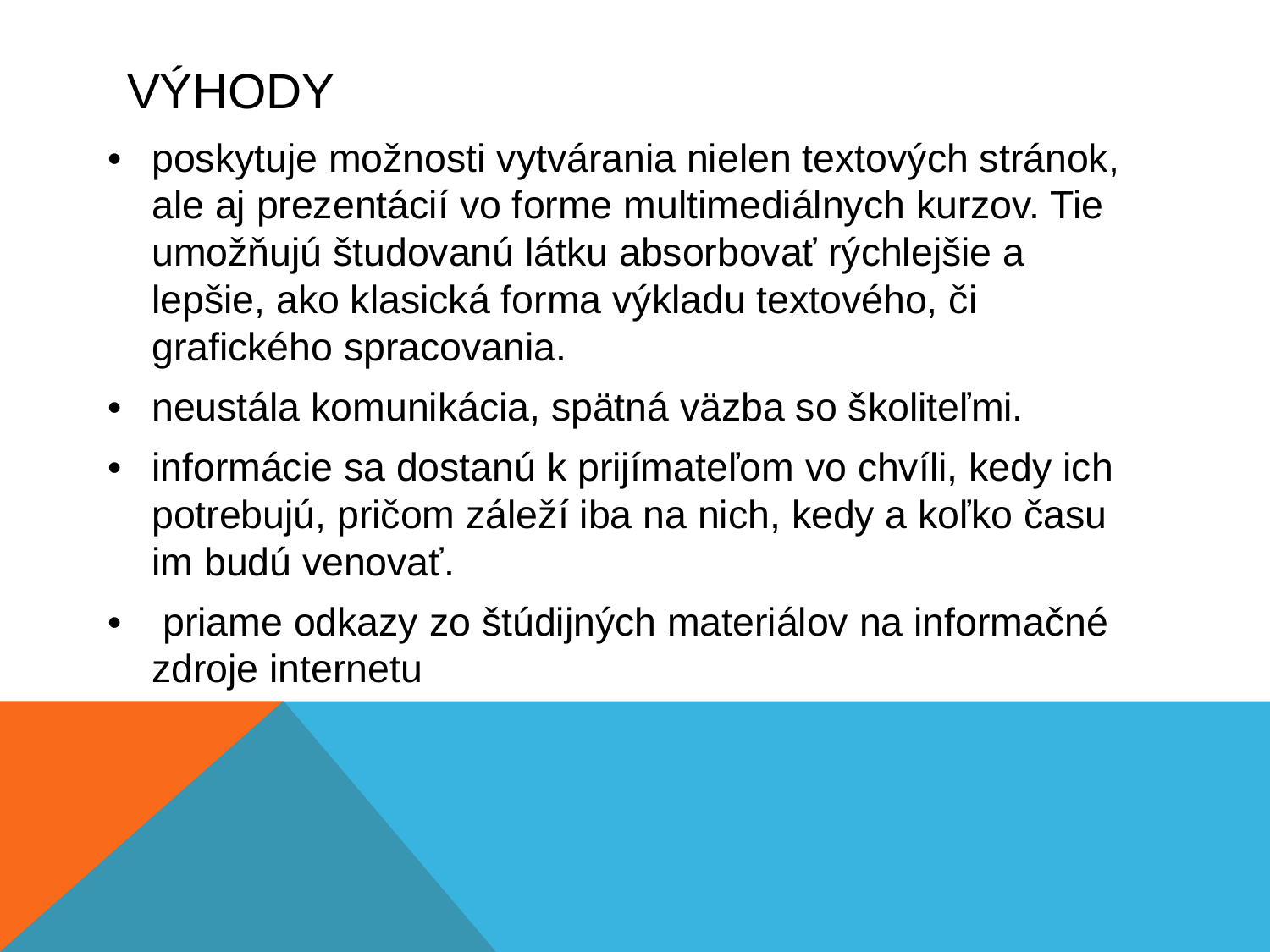

# výhody
•	poskytuje možnosti vytvárania nielen textových stránok, ale aj prezentácií vo forme multimediálnych kurzov. Tie umožňujú študovanú látku absorbovať rýchlejšie a lepšie, ako klasická forma výkladu textového, či grafického spracovania.
•	neustála komunikácia, spätná väzba so školiteľmi.
•	informácie sa dostanú k prijímateľom vo chvíli, kedy ich potrebujú, pričom záleží iba na nich, kedy a koľko času im budú venovať.
•	 priame odkazy zo štúdijných materiálov na informačné zdroje internetu